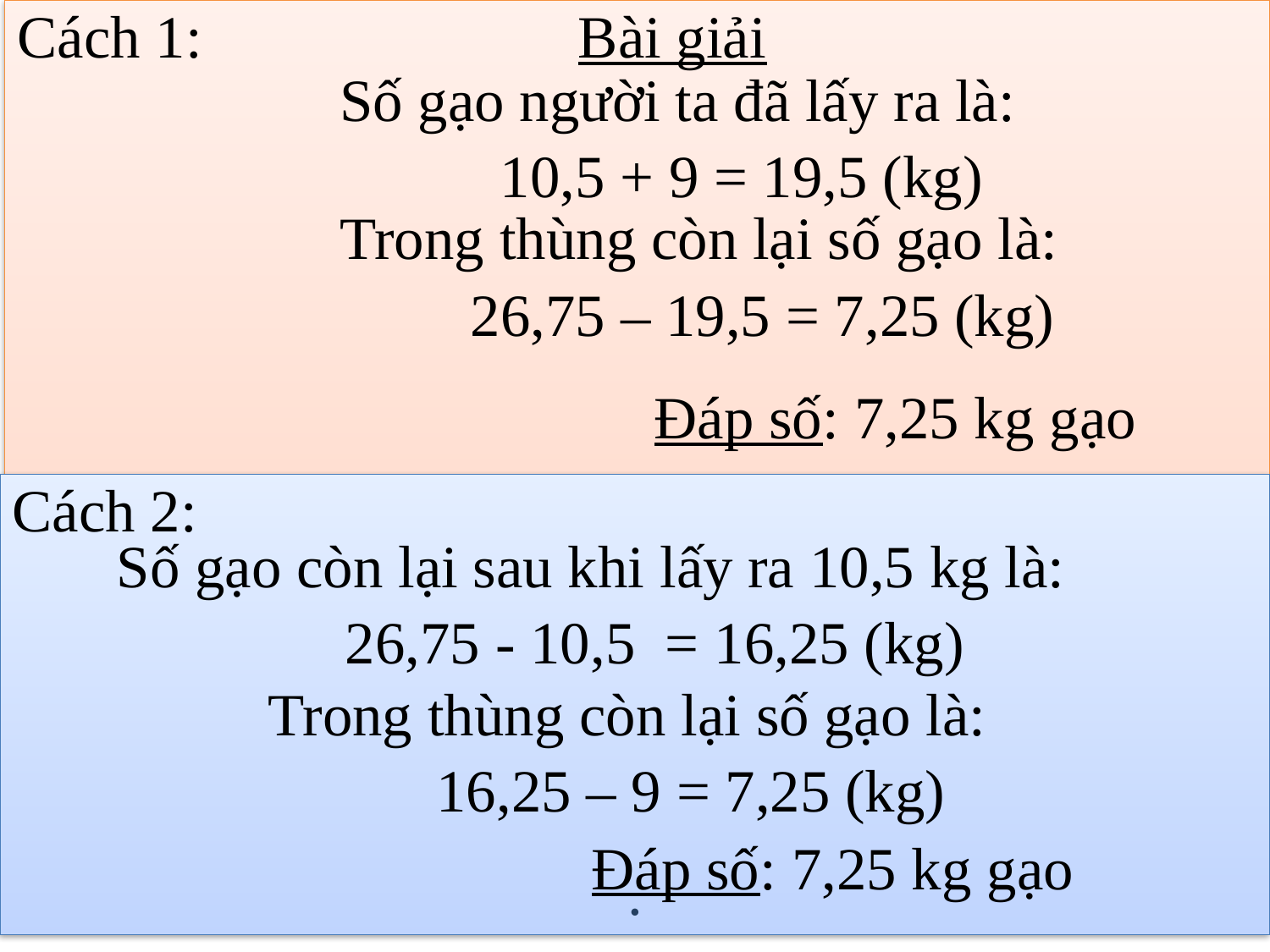

Cách 1:                         Bài giải

Số gạo người ta đã lấy ra là:
	10,5 + 9 = 19,5 (kg)
Trong thùng còn lại số gạo là:
	26,75 – 19,5 = 7,25 (kg)
Đáp số: 7,25 kg gạo
Cách 2:

.
Số gạo còn lại sau khi lấy ra 10,5 kg là:
	26,75 - 10,5  = 16,25 (kg)
Trong thùng còn lại số gạo là:
	16,25 – 9 = 7,25 (kg)
Đáp số: 7,25 kg gạo